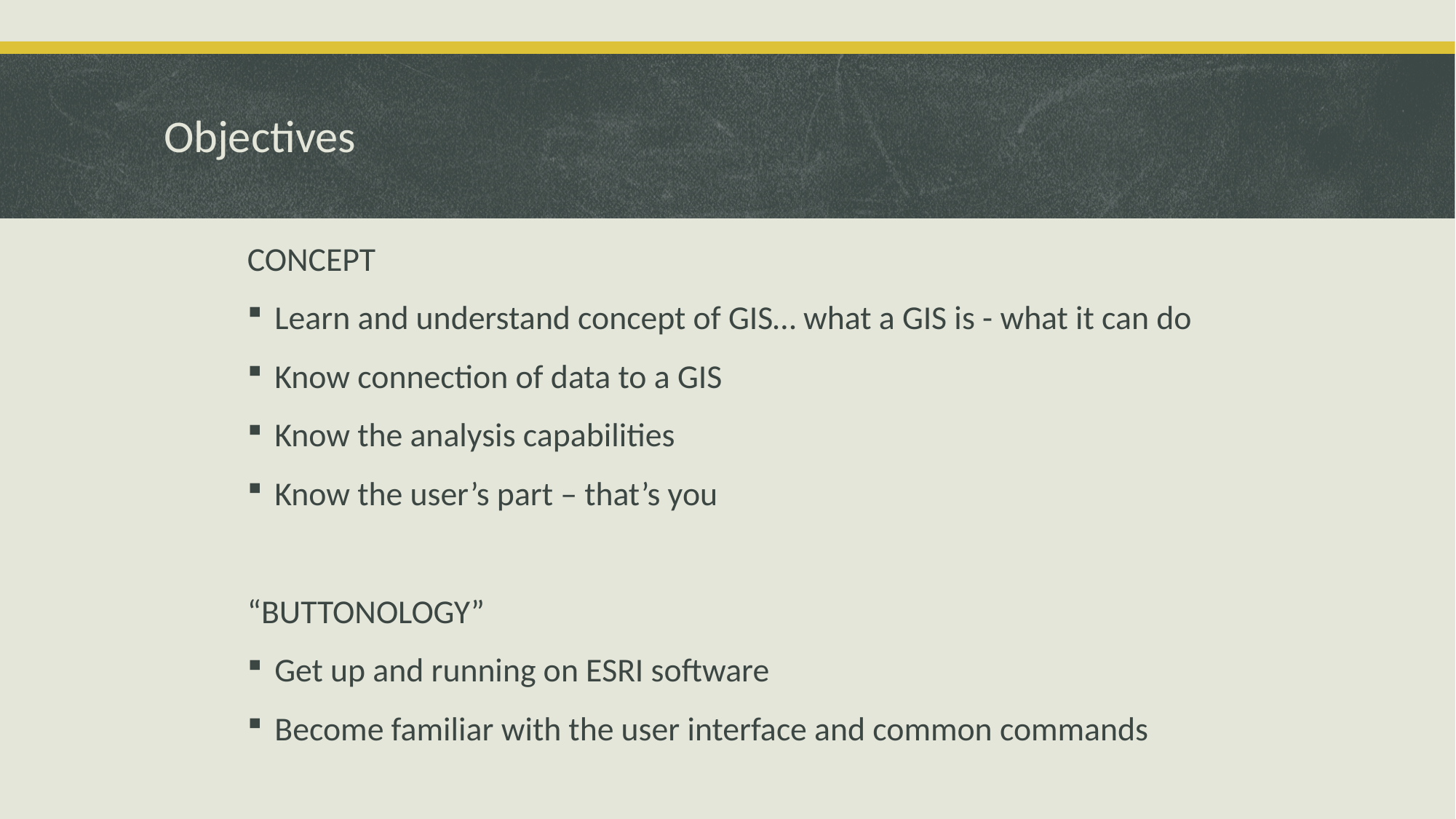

# Objectives
CONCEPT
Learn and understand concept of GIS… what a GIS is - what it can do
Know connection of data to a GIS
Know the analysis capabilities
Know the user’s part – that’s you

“BUTTONOLOGY”
Get up and running on ESRI software
Become familiar with the user interface and common commands